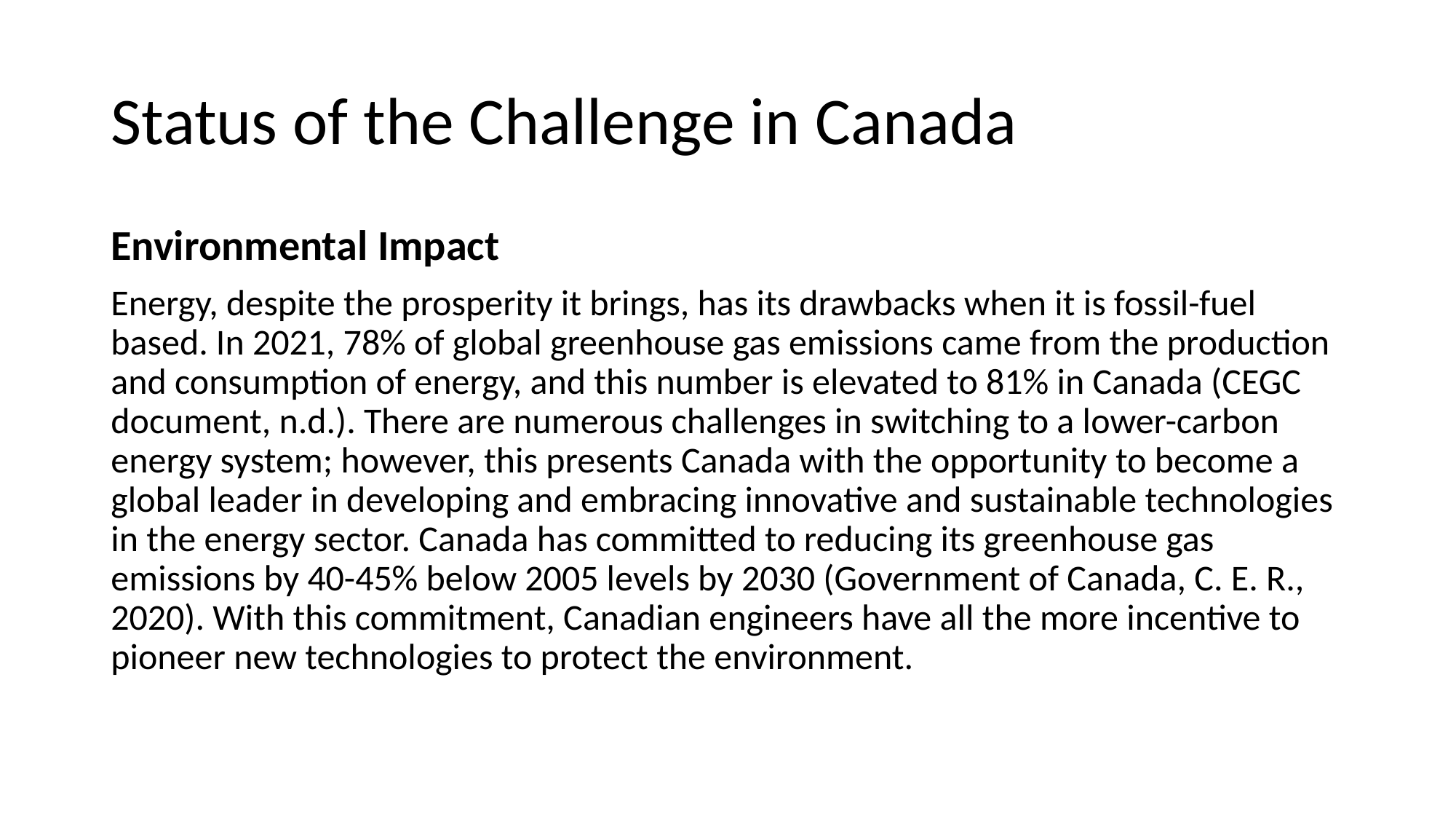

# Status of the Challenge in Canada
Environmental Impact
Energy, despite the prosperity it brings, has its drawbacks when it is fossil-fuel based. In 2021, 78% of global greenhouse gas emissions came from the production and consumption of energy, and this number is elevated to 81% in Canada (CEGC document, n.d.). There are numerous challenges in switching to a lower-carbon energy system; however, this presents Canada with the opportunity to become a global leader in developing and embracing innovative and sustainable technologies in the energy sector. Canada has committed to reducing its greenhouse gas emissions by 40-45% below 2005 levels by 2030 (Government of Canada, C. E. R., 2020). With this commitment, Canadian engineers have all the more incentive to pioneer new technologies to protect the environment.